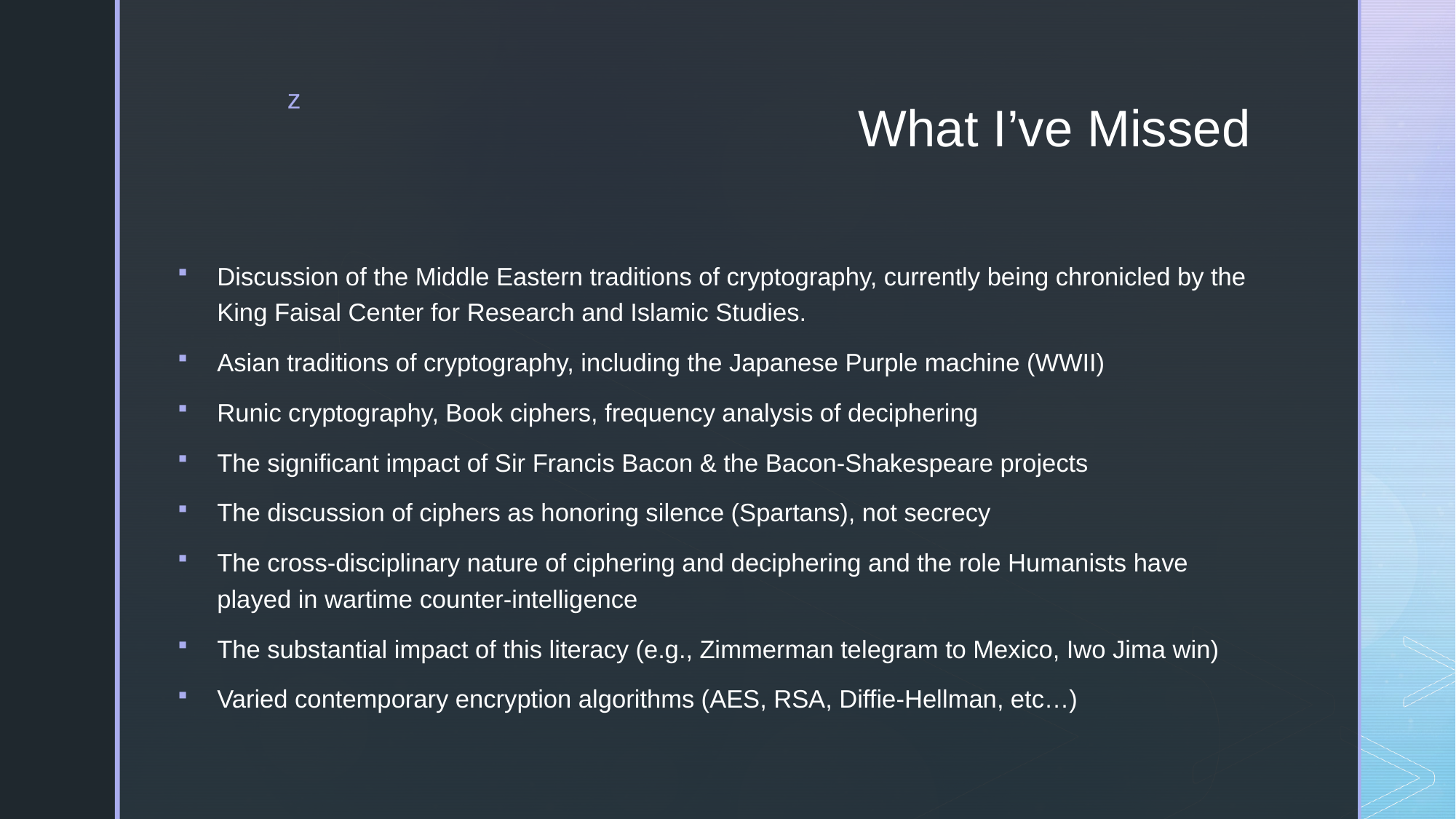

# What I’ve Missed
Discussion of the Middle Eastern traditions of cryptography, currently being chronicled by the King Faisal Center for Research and Islamic Studies.
Asian traditions of cryptography, including the Japanese Purple machine (WWII)
Runic cryptography, Book ciphers, frequency analysis of deciphering
The significant impact of Sir Francis Bacon & the Bacon-Shakespeare projects
The discussion of ciphers as honoring silence (Spartans), not secrecy
The cross-disciplinary nature of ciphering and deciphering and the role Humanists have played in wartime counter-intelligence
The substantial impact of this literacy (e.g., Zimmerman telegram to Mexico, Iwo Jima win)
Varied contemporary encryption algorithms (AES, RSA, Diffie-Hellman, etc…)